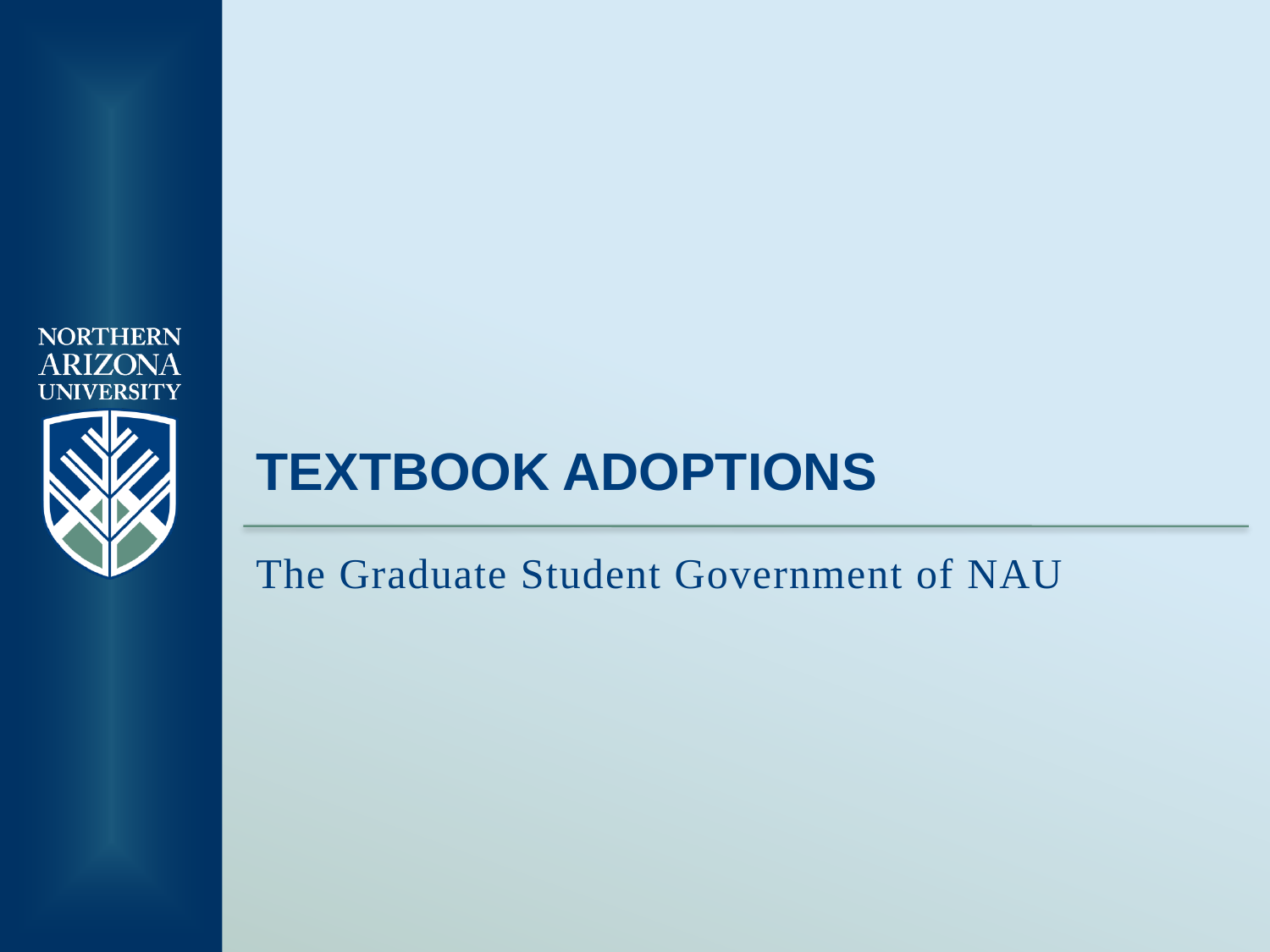

# Textbook Adoptions
The Graduate Student Government of NAU